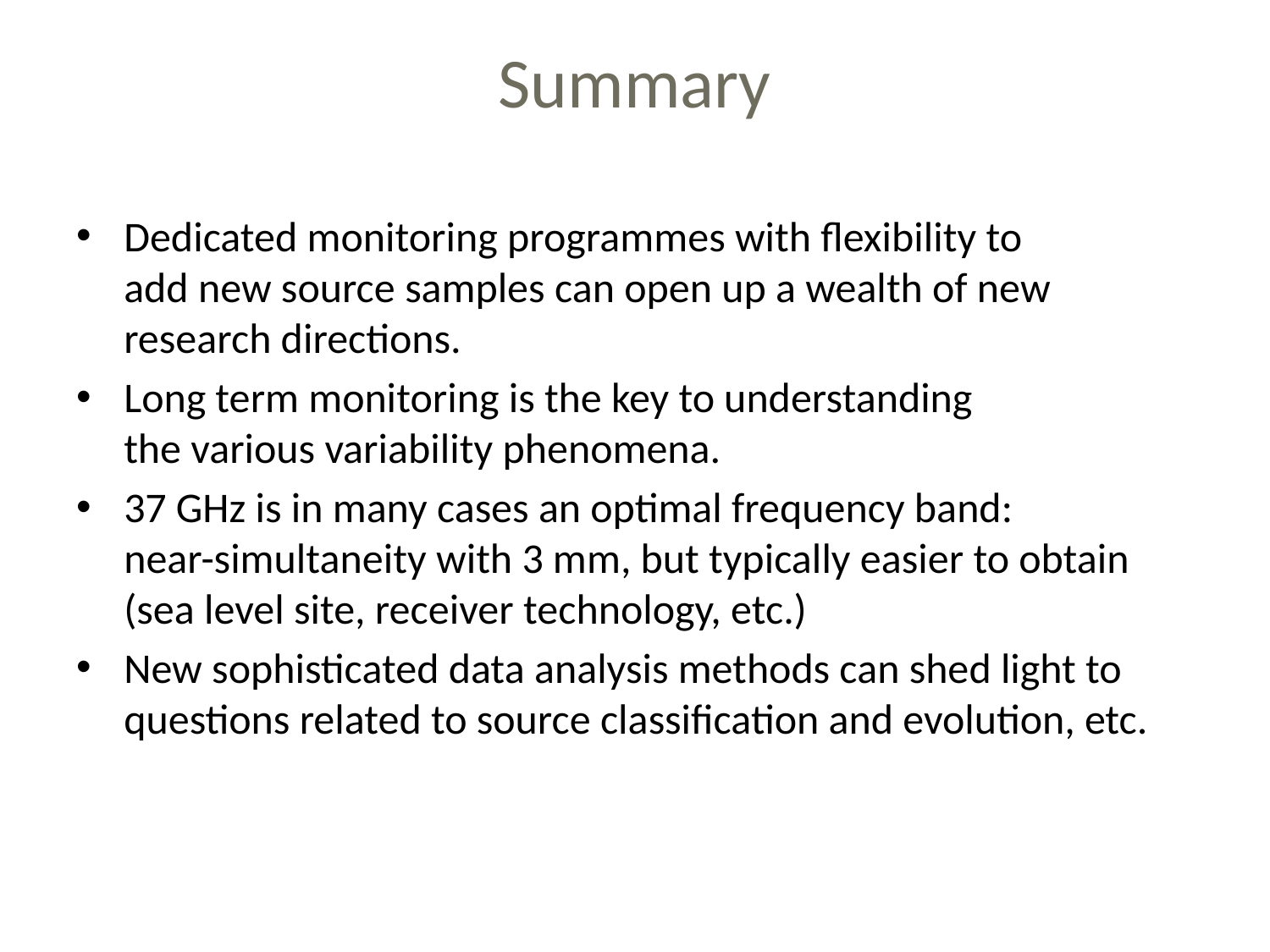

# Summary
Dedicated monitoring programmes with flexibility to
add new source samples can open up a wealth of new research directions.
Long term monitoring is the key to understanding
the various variability phenomena.
37 GHz is in many cases an optimal frequency band:
near-simultaneity with 3 mm, but typically easier to obtain (sea level site, receiver technology, etc.)
New sophisticated data analysis methods can shed light to questions related to source classification and evolution, etc.